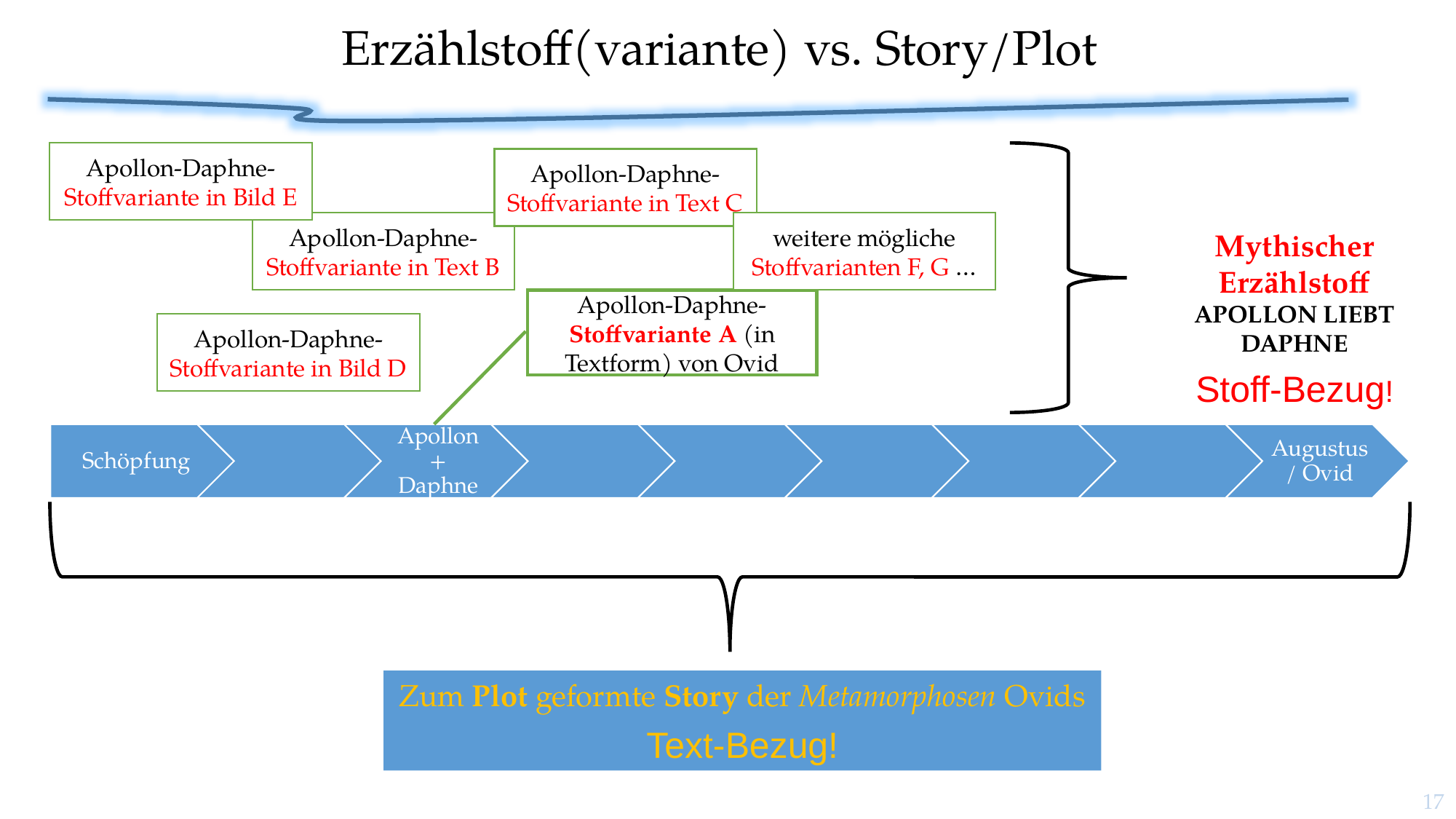

# Erzählstoff(variante) vs. Story/Plot

Apollon-Daphne-Stoffvariante in Bild E

Schöpfung

Apollon + Daphne

Augustus / Ovid
Apollon-Daphne-Stoffvariante in Text C
Apollon-Daphne-Stoffvariante in Text B
weitere mögliche Stoffvarianten F, G …
Mythischer Erzählstoff
Apollon liebt Daphne
Stoff-Bezug!
Apollon-Daphne-Stoffvariante A (in Textform) von Ovid
Apollon-Daphne-Stoffvariante in Bild D
Zum Plot geformte Story der Metamorphosen Ovids
Text-Bezug!
17